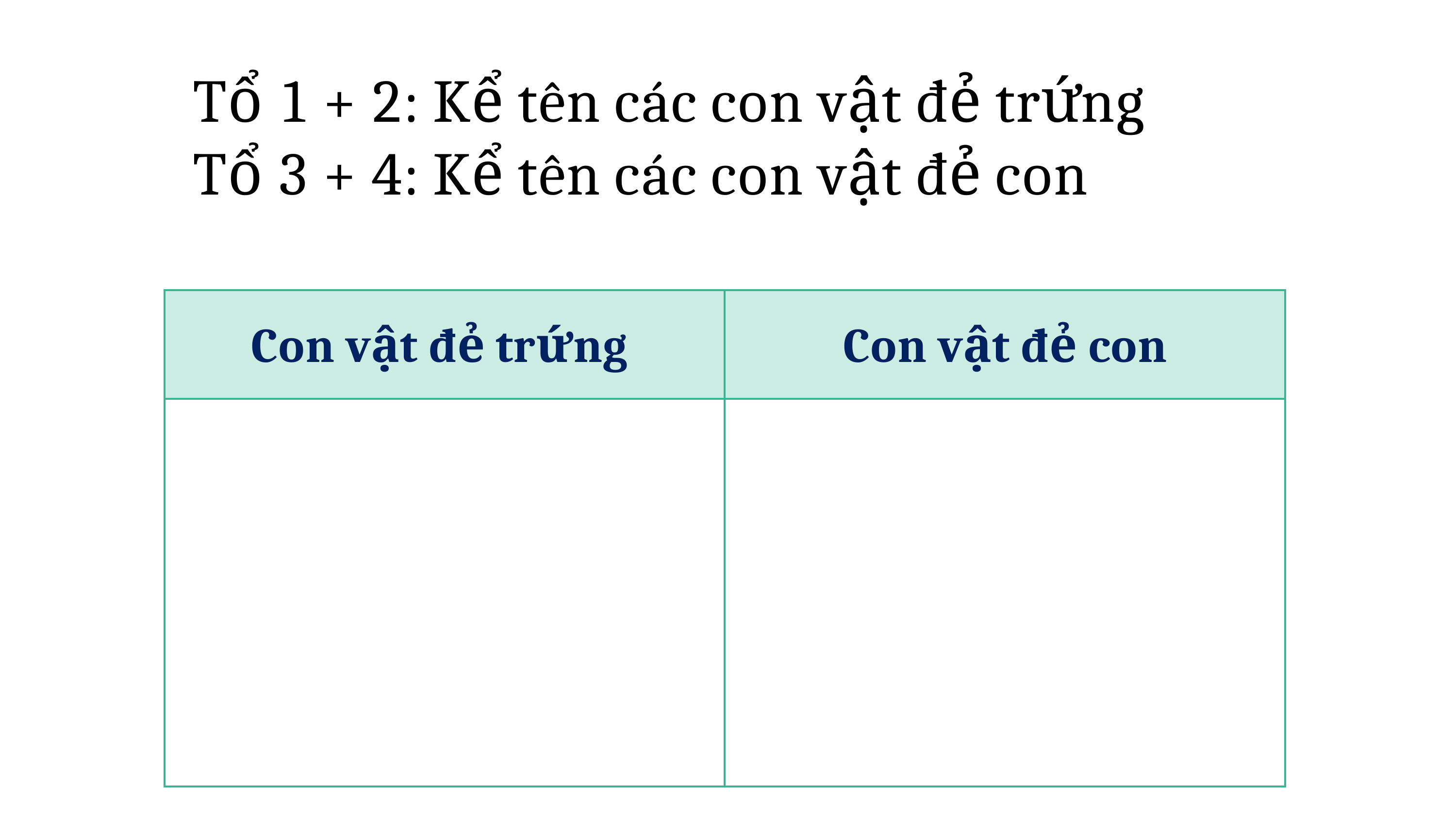

Tổ 1 + 2: Kể tên các con vật đẻ trứng
Tổ 3 + 4: Kể tên các con vật đẻ con
| Con vật đẻ trứng | Con vật đẻ con |
| --- | --- |
|  |  |